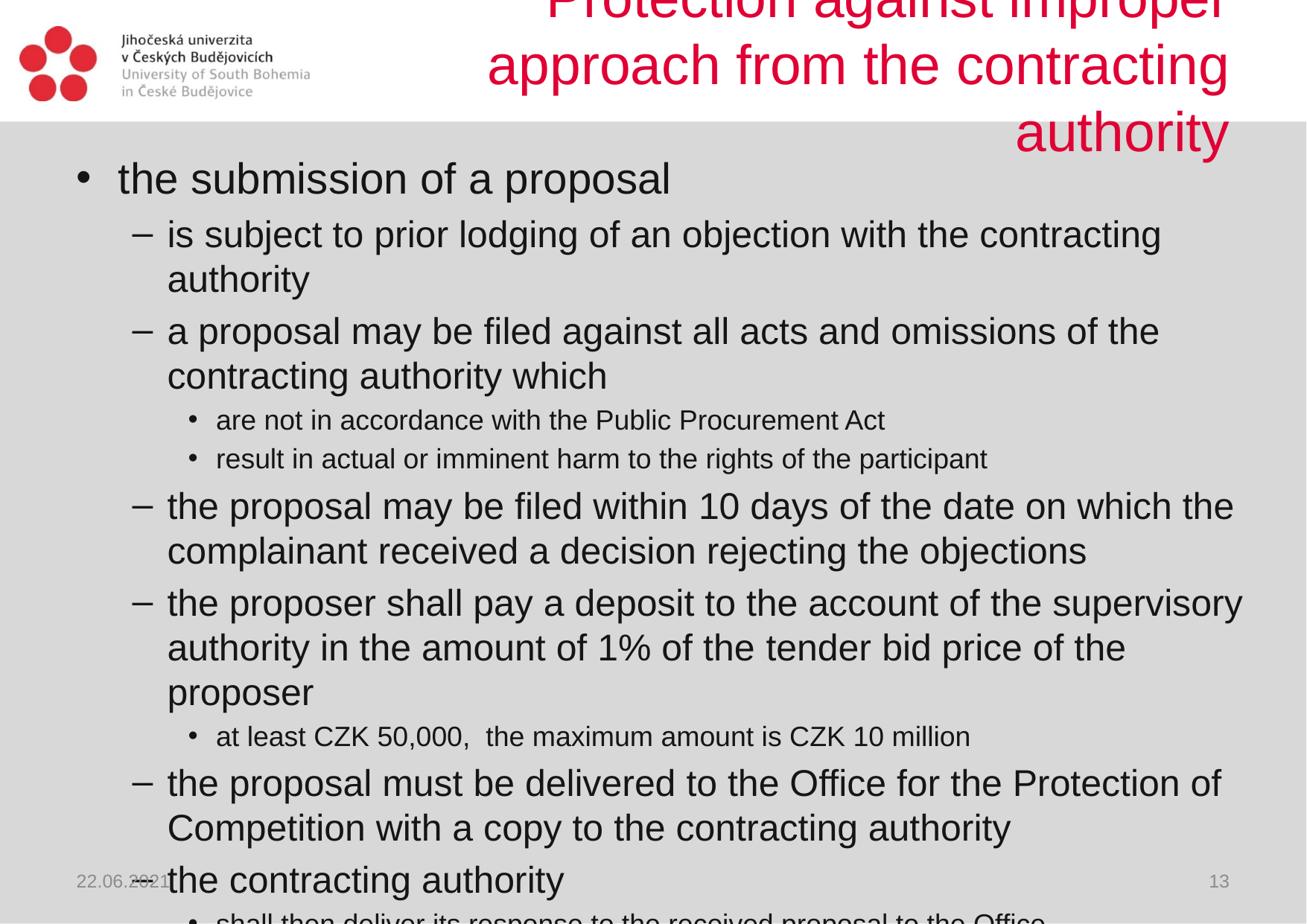

# Protection against improper approach from the contracting authority
the submission of a proposal
is subject to prior lodging of an objection with the contracting authority
a proposal may be filed against all acts and omissions of the contracting authority which
are not in accordance with the Public Procurement Act
result in actual or imminent harm to the rights of the participant
the proposal may be filed within 10 days of the date on which the complainant received a decision rejecting the objections
the proposer shall pay a deposit to the account of the supervisory authority in the amount of 1% of the tender bid price of the proposer
at least CZK 50,000,  the maximum amount is CZK 10 million
the proposal must be delivered to the Office for the Protection of Competition with a copy to the contracting authority
the contracting authority
shall then deliver its response to the received proposal to the Office
shall also send the tender documentation
22.06.2021
13